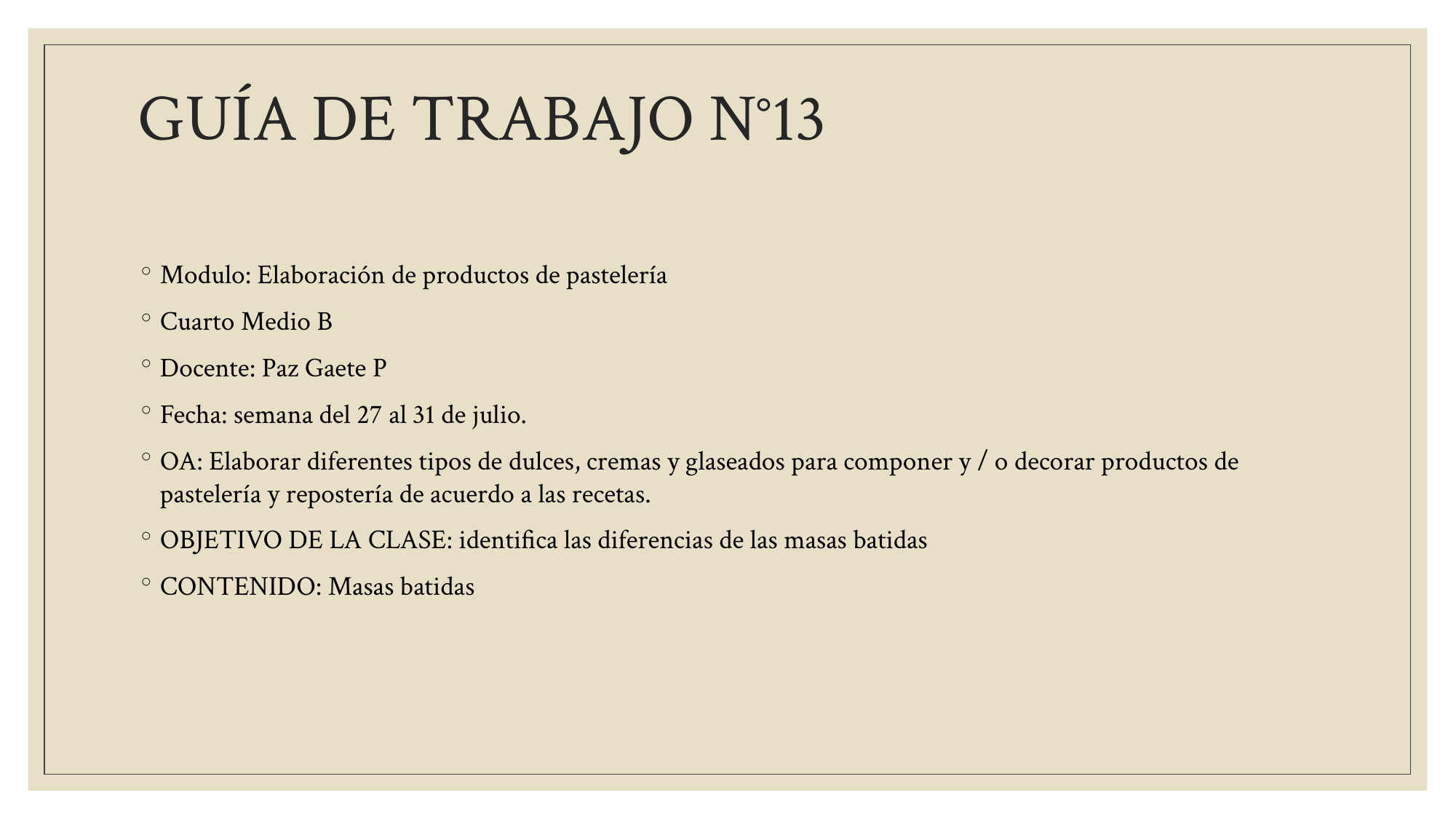

# GUÍA DE TRABAJO N°13
Modulo: Elaboración de productos de pastelería
Cuarto Medio B
Docente: Paz Gaete P
Fecha: semana del 27 al 31 de julio.
OA: Elaborar diferentes tipos de dulces, cremas y glaseados para componer y / o decorar productos de pastelería y repostería de acuerdo a las recetas.
OBJETIVO DE LA CLASE: identifica las diferencias de las masas batidas
CONTENIDO: Masas batidas